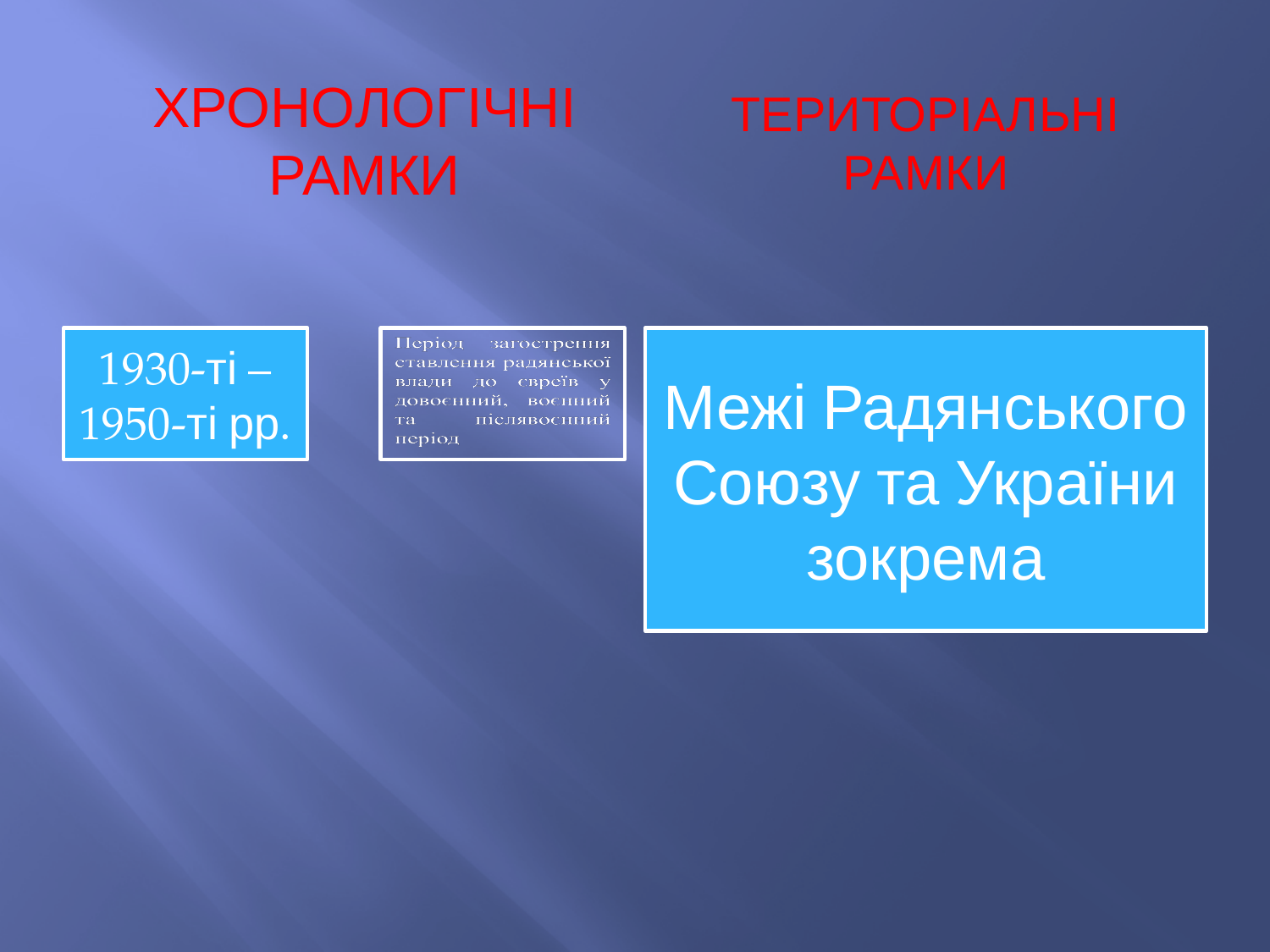

Територіальні рамки
ХРОНОЛОГІЧНІ РАМКИ
1930-ті – 1950-ті рр.
Межі Радянського Союзу та України зокрема